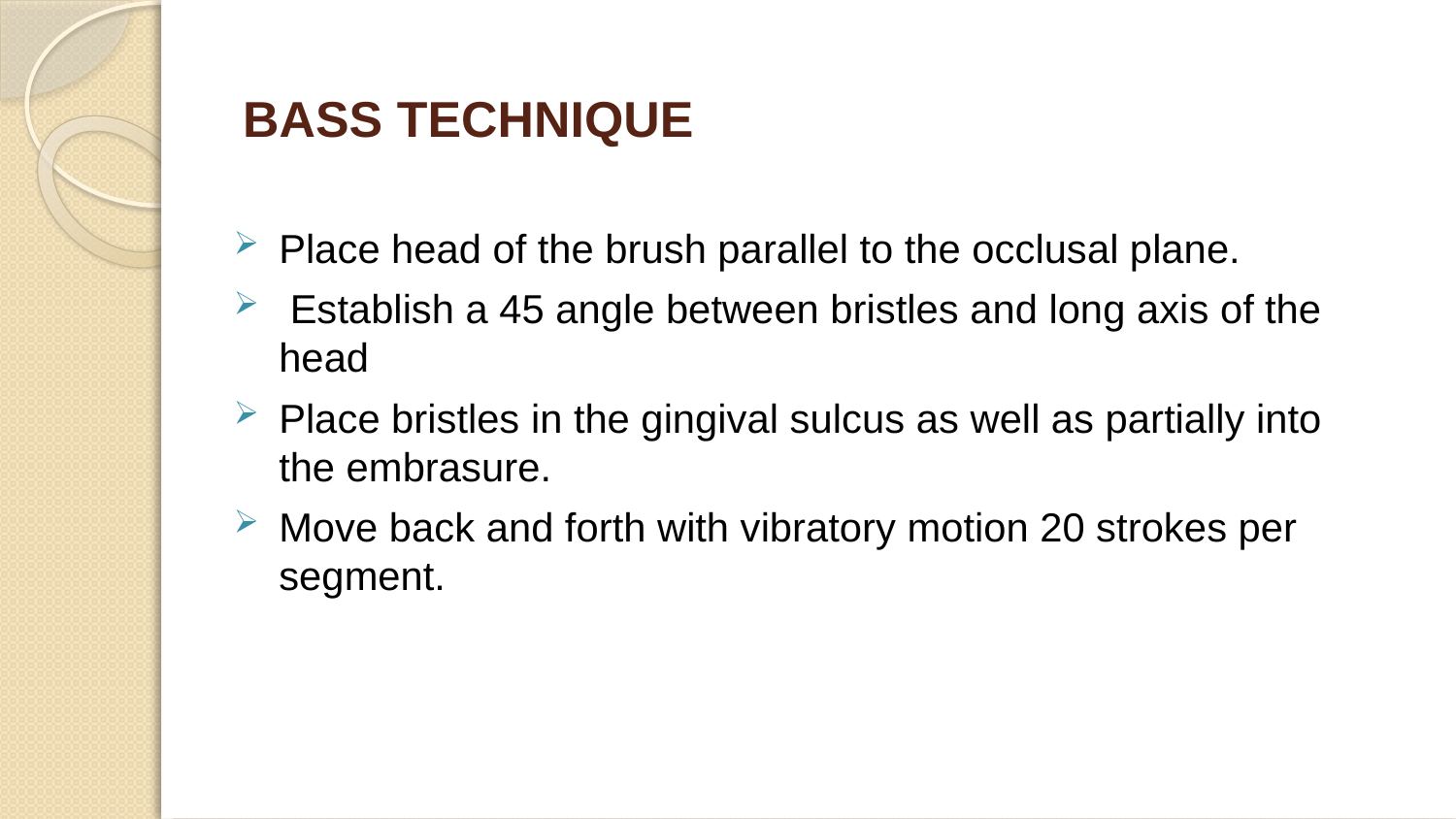

# BASS TECHNIQUE
Place head of the brush parallel to the occlusal plane.
 Establish a 45 angle between bristles and long axis of the head
Place bristles in the gingival sulcus as well as partially into the embrasure.
Move back and forth with vibratory motion 20 strokes per segment.